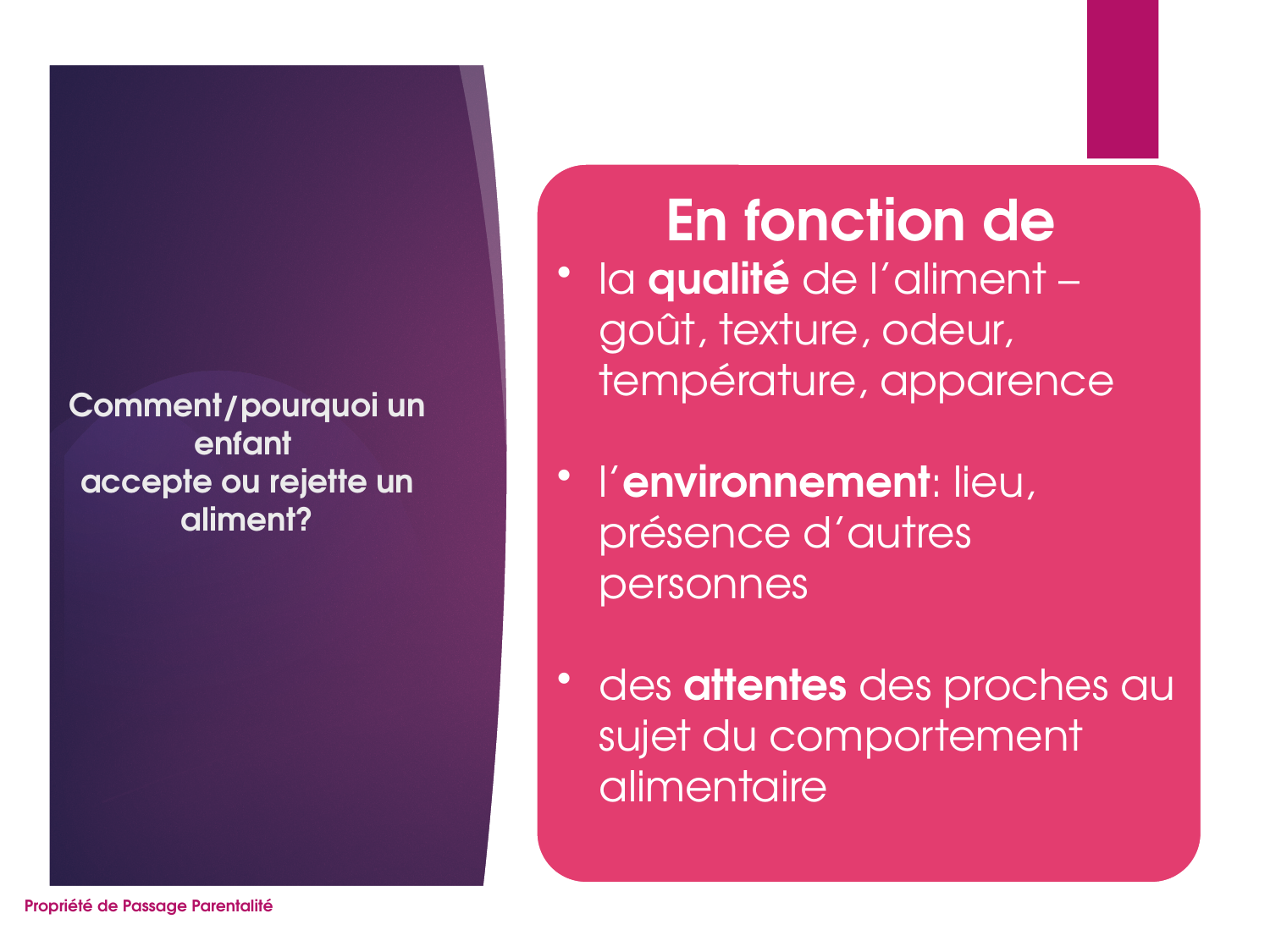

# Comment/pourquoi un enfant accepte ou rejette un aliment?

En fonction de
la qualité de l’aliment – goût, texture, odeur, température, apparence
l’environnement: lieu, présence d’autres personnes
des attentes des proches au sujet du comportement alimentaire
Propriété de Passage Parentalité